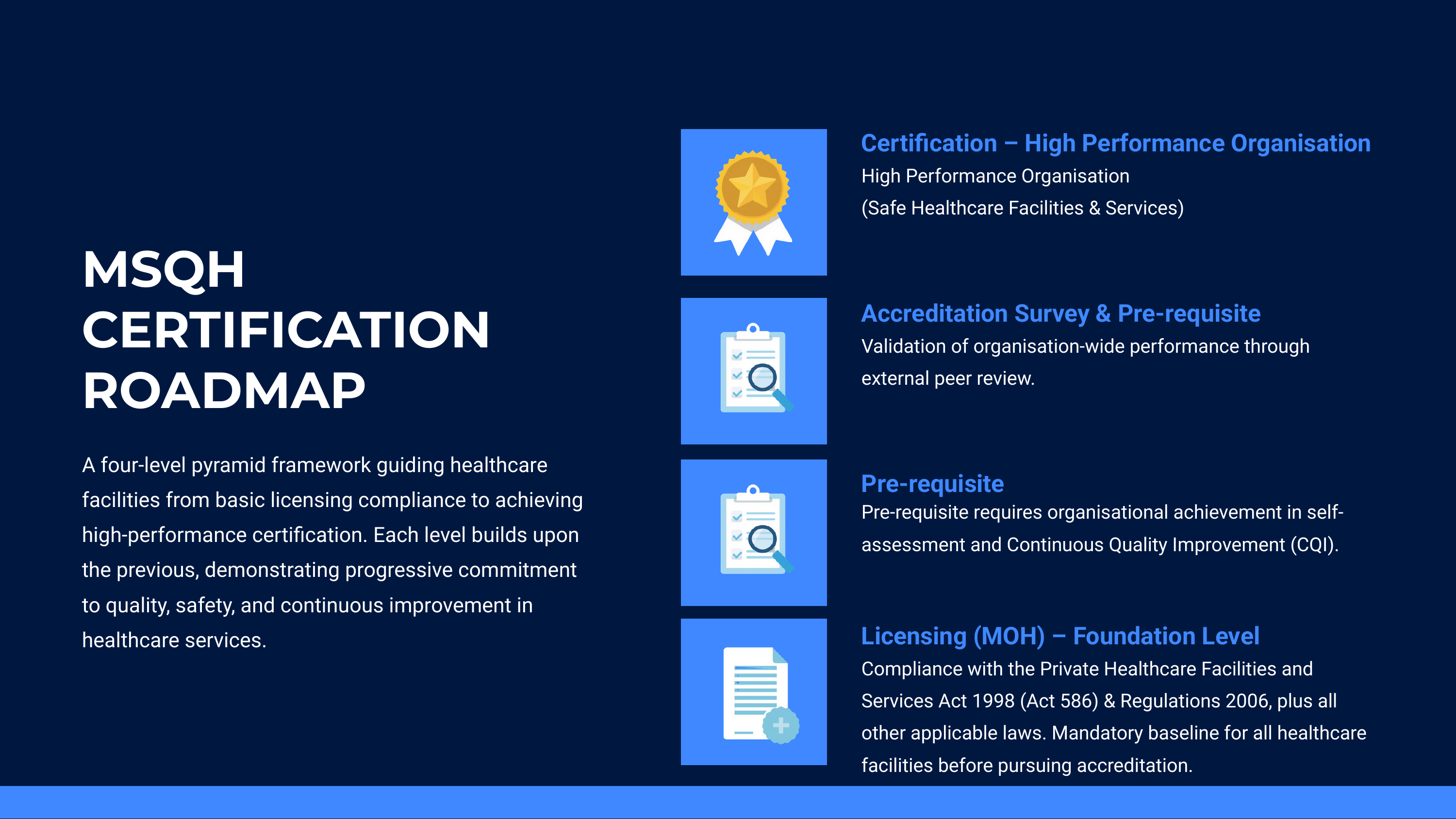

Certification – High Performance Organisation

High Performance Organisation
(Safe Healthcare Facilities & Services)
MSQH
CERTIFICATION

Accreditation Survey & Pre-requisite

Validation of organisation-wide performance through external peer review.
ROADMAP
A four-level pyramid framework guiding healthcare facilities from basic licensing compliance to achieving high-performance certification. Each level builds upon the previous, demonstrating progressive commitment to quality, safety, and continuous improvement in healthcare services.

Pre-requisite

Pre-requisite requires organisational achievement in self-assessment and Continuous Quality Improvement (CQI).

Licensing (MOH) – Foundation Level
Compliance with the Private Healthcare Facilities and Services Act 1998 (Act 586) & Regulations 2006, plus all other applicable laws. Mandatory baseline for all healthcare facilities before pursuing accreditation.